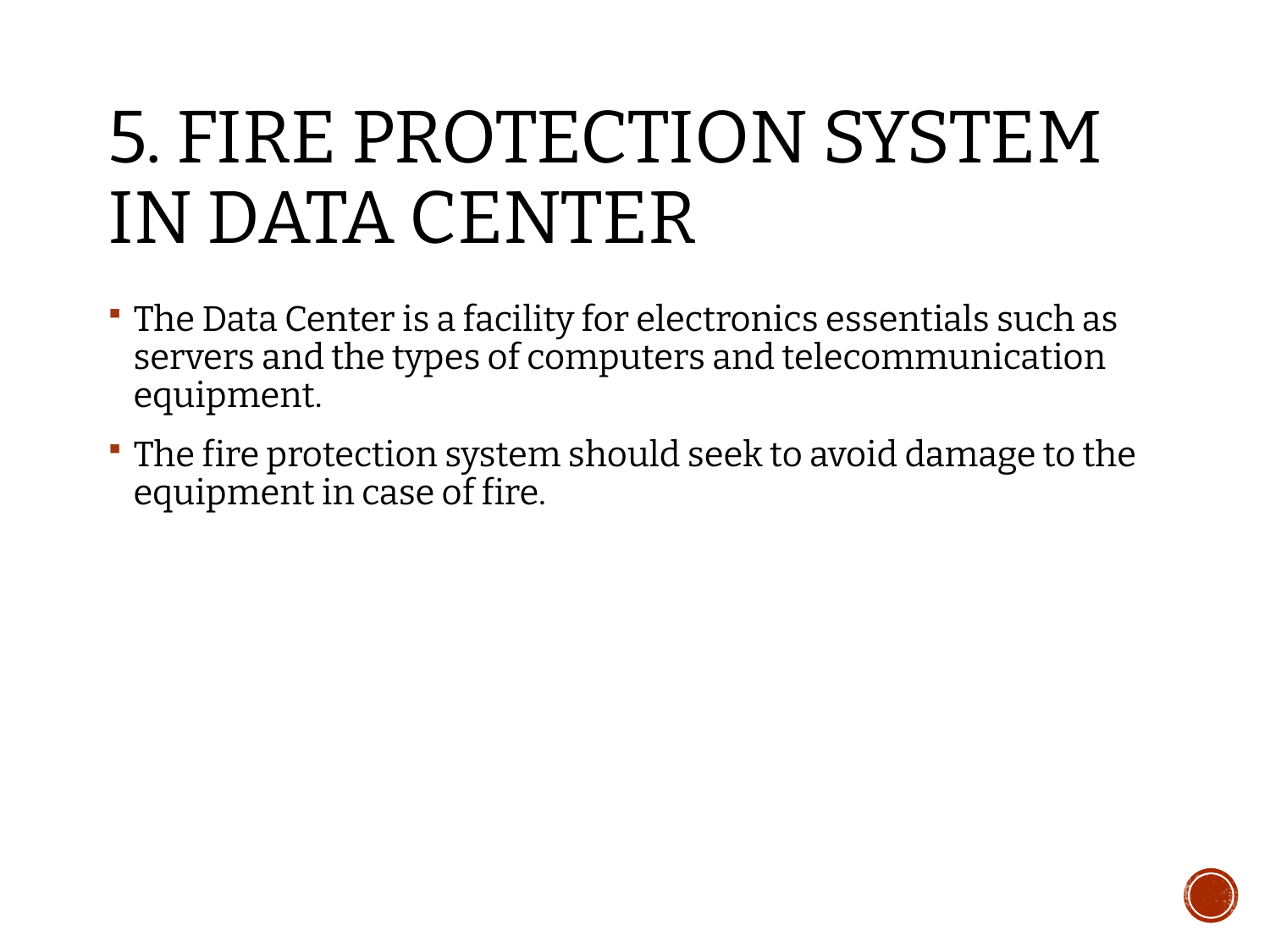

# 5. Fire Protection System in Data Center
The Data Center is a facility for electronics essentials such as servers and the types of computers and telecommunication equipment.
The fire protection system should seek to avoid damage to the equipment in case of fire.